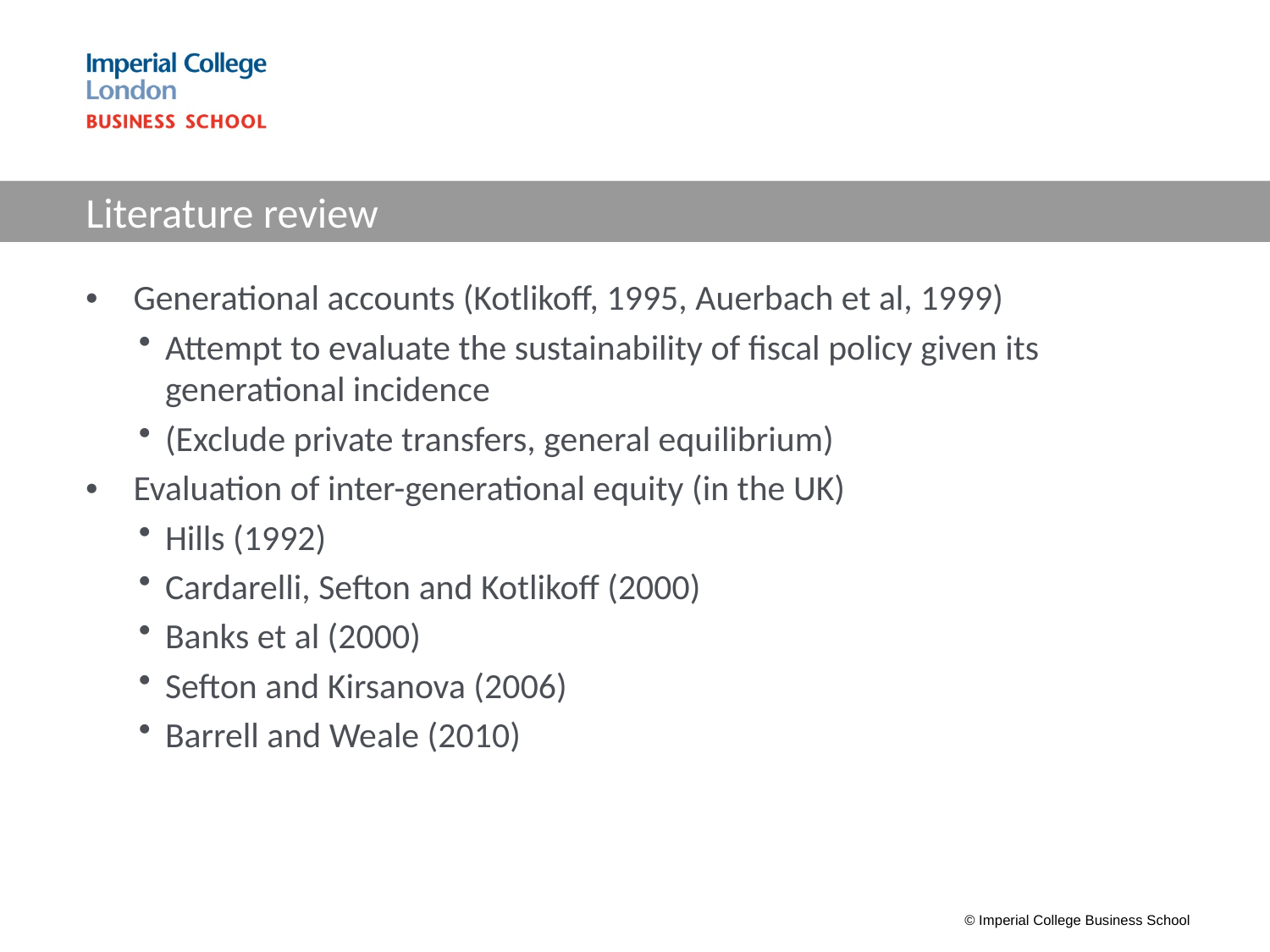

# Literature review
Generational accounts (Kotlikoff, 1995, Auerbach et al, 1999)
Attempt to evaluate the sustainability of fiscal policy given its generational incidence
(Exclude private transfers, general equilibrium)
Evaluation of inter-generational equity (in the UK)
Hills (1992)
Cardarelli, Sefton and Kotlikoff (2000)
Banks et al (2000)
Sefton and Kirsanova (2006)
Barrell and Weale (2010)
© Imperial College Business School